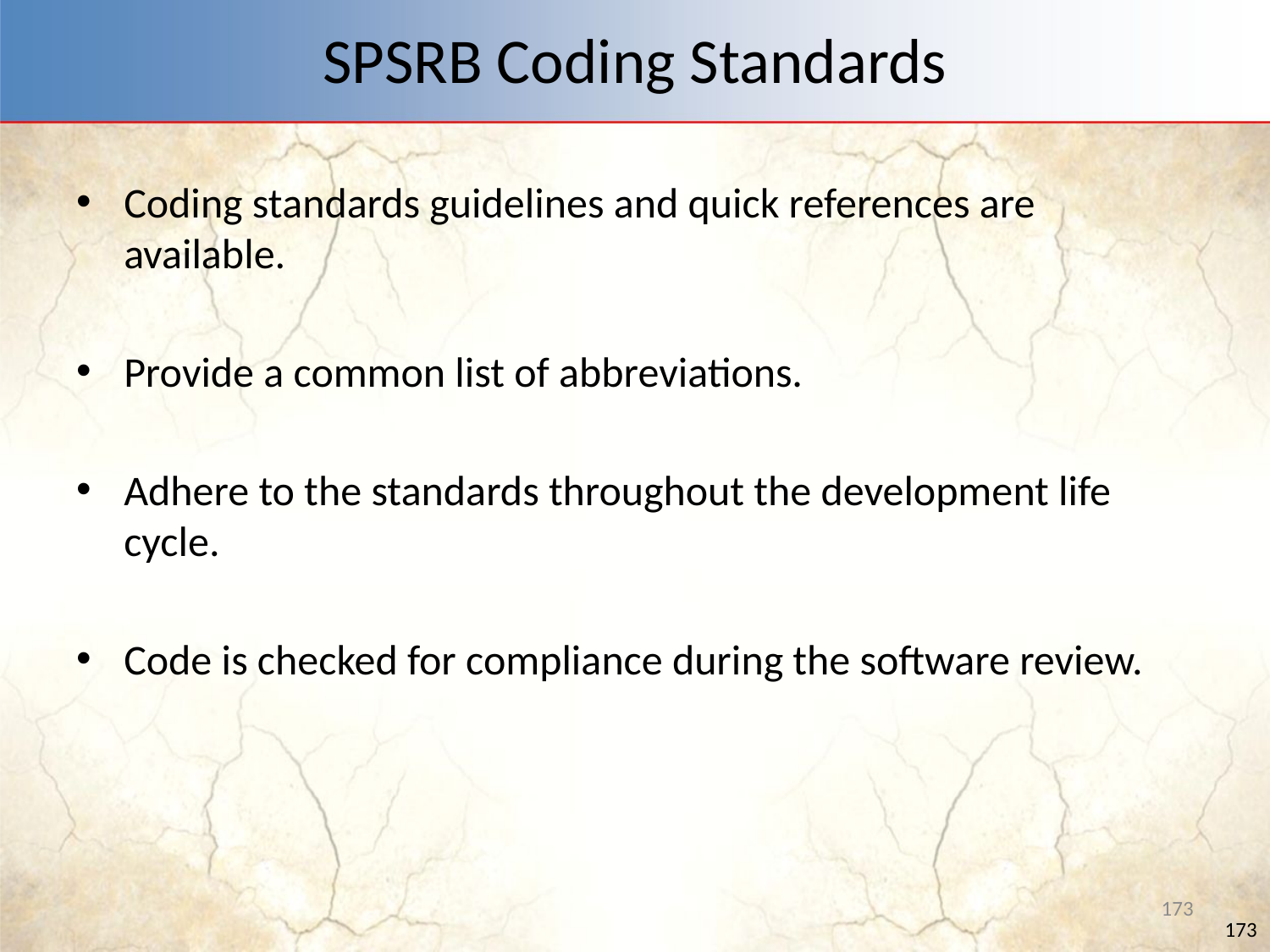

# SPSRB Coding Standards
Coding standards guidelines and quick references are available.

Provide a common list of abbreviations.

Adhere to the standards throughout the development life cycle.

Code is checked for compliance during the software review.
173